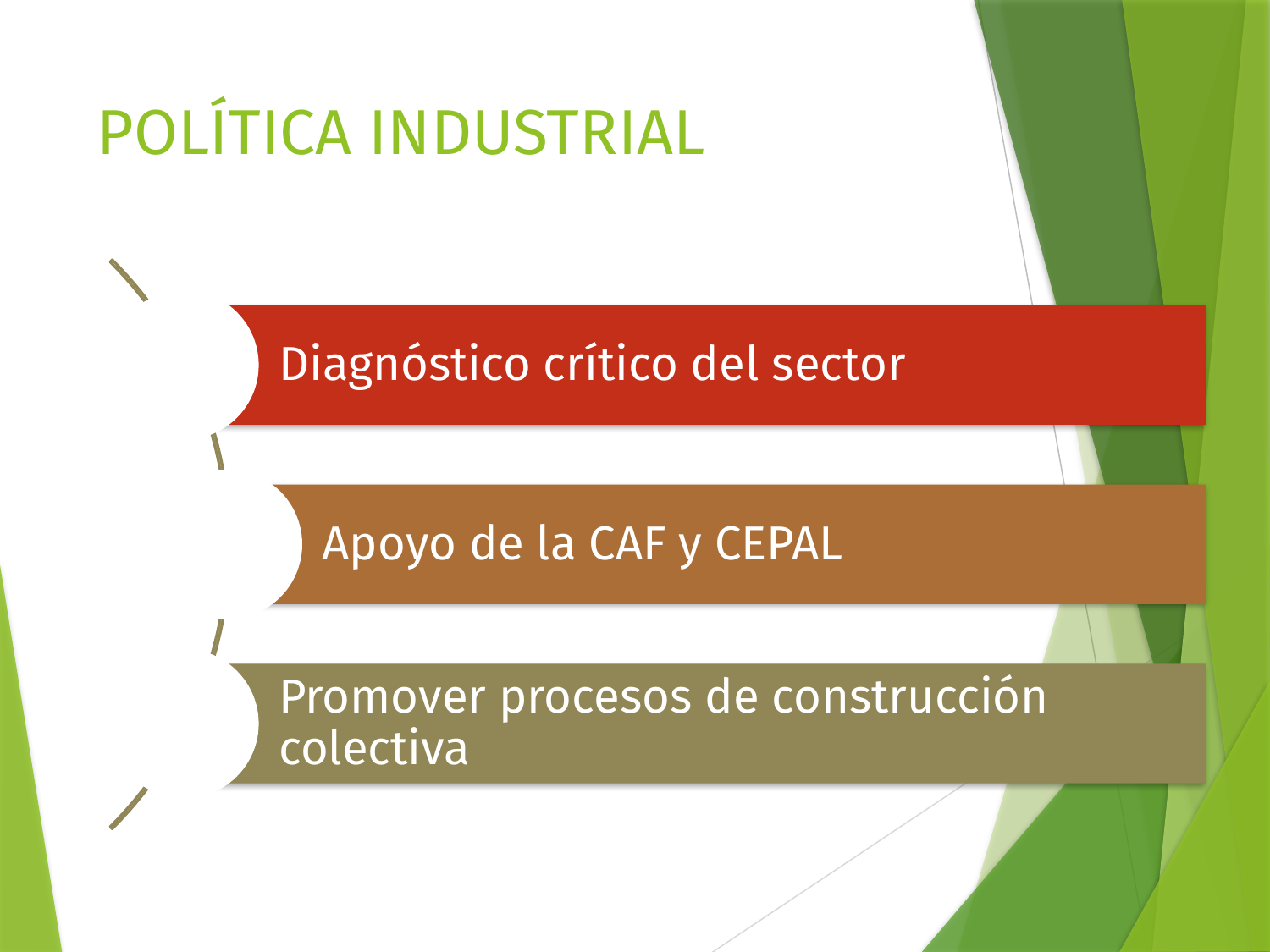

# POLÍTICA INDUSTRIAL
Diagnóstico crítico del sector
Apoyo de la CAF y CEPAL
Promover procesos de construcción colectiva